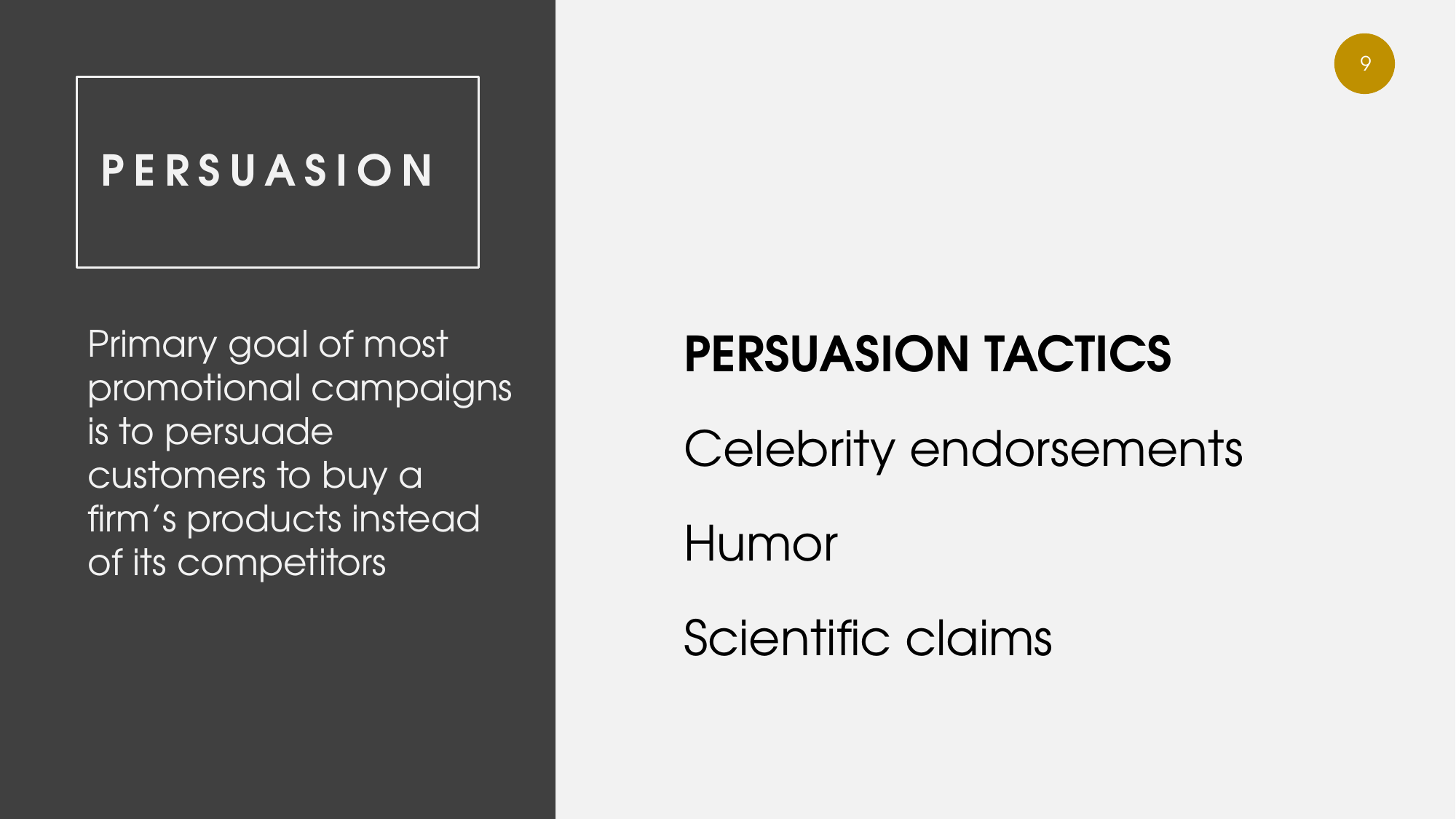

# PERSUASION
Primary goal of most promotional campaigns is to persuade customers to buy a firm’s products instead of its competitors
PERSUASION TACTICS
Celebrity endorsements
Humor
Scientific claims